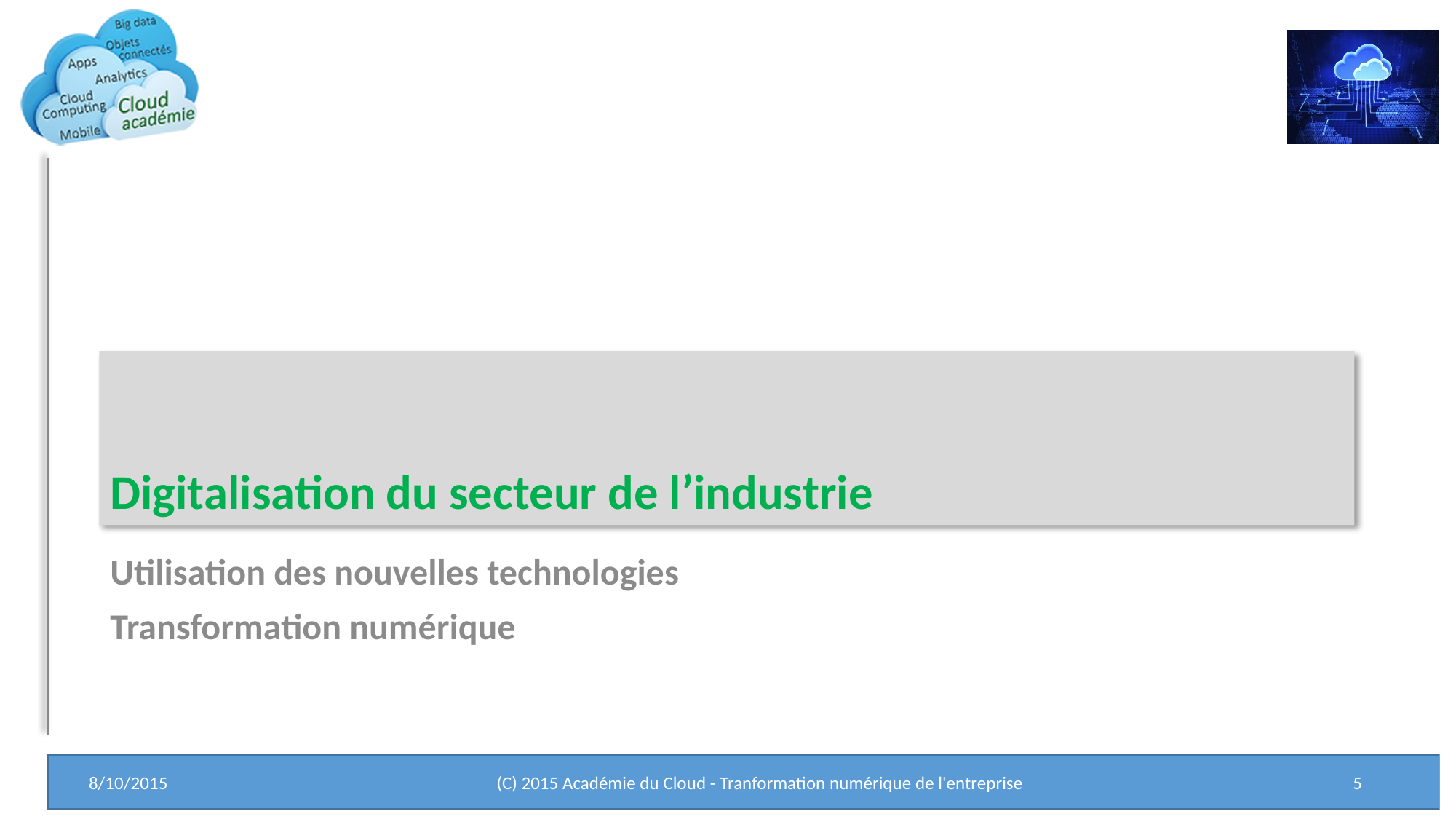

# Digitalisation du secteur de l’industrie
Utilisation des nouvelles technologies
Transformation numérique
8/10/2015
(C) 2015 Académie du Cloud - Tranformation numérique de l'entreprise
5